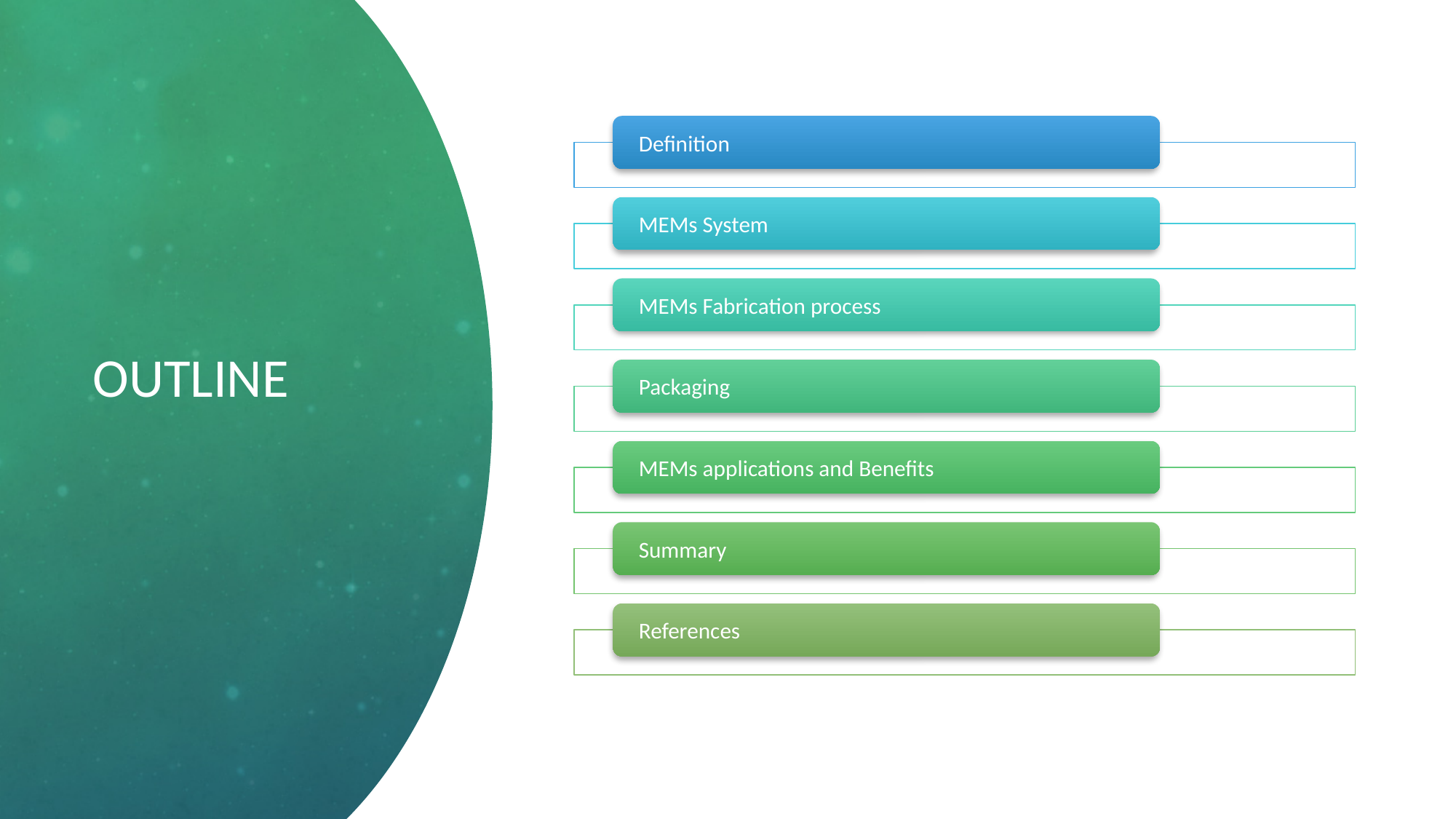

# Outline
Definition
MEMs System
MEMs Fabrication process
Packaging
MEMs applications and Benefits
Summary
References